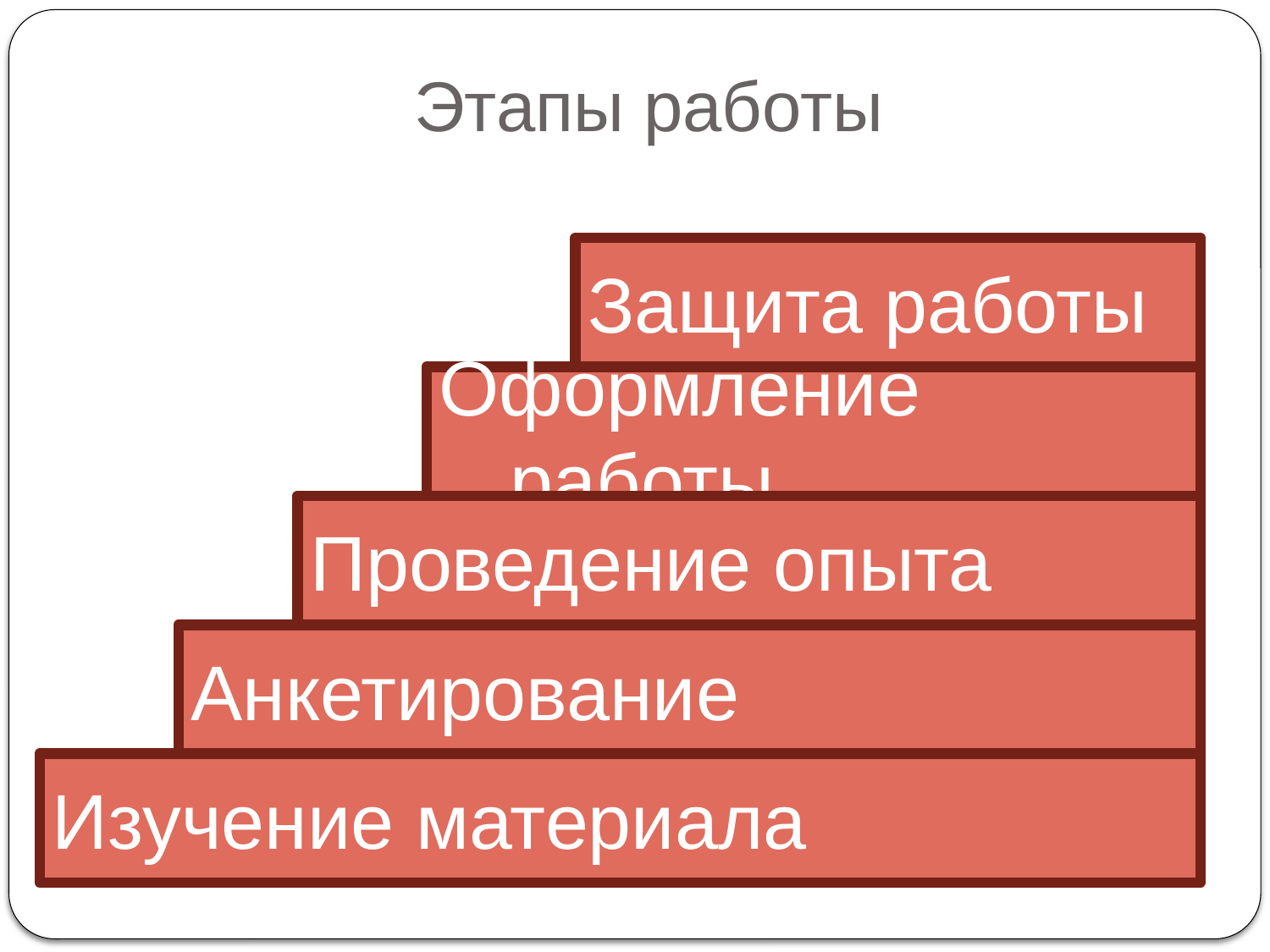

# Этапы работы
Защита работы
Оформление работы
Проведение опыта
Анкетирование
Изучение материала